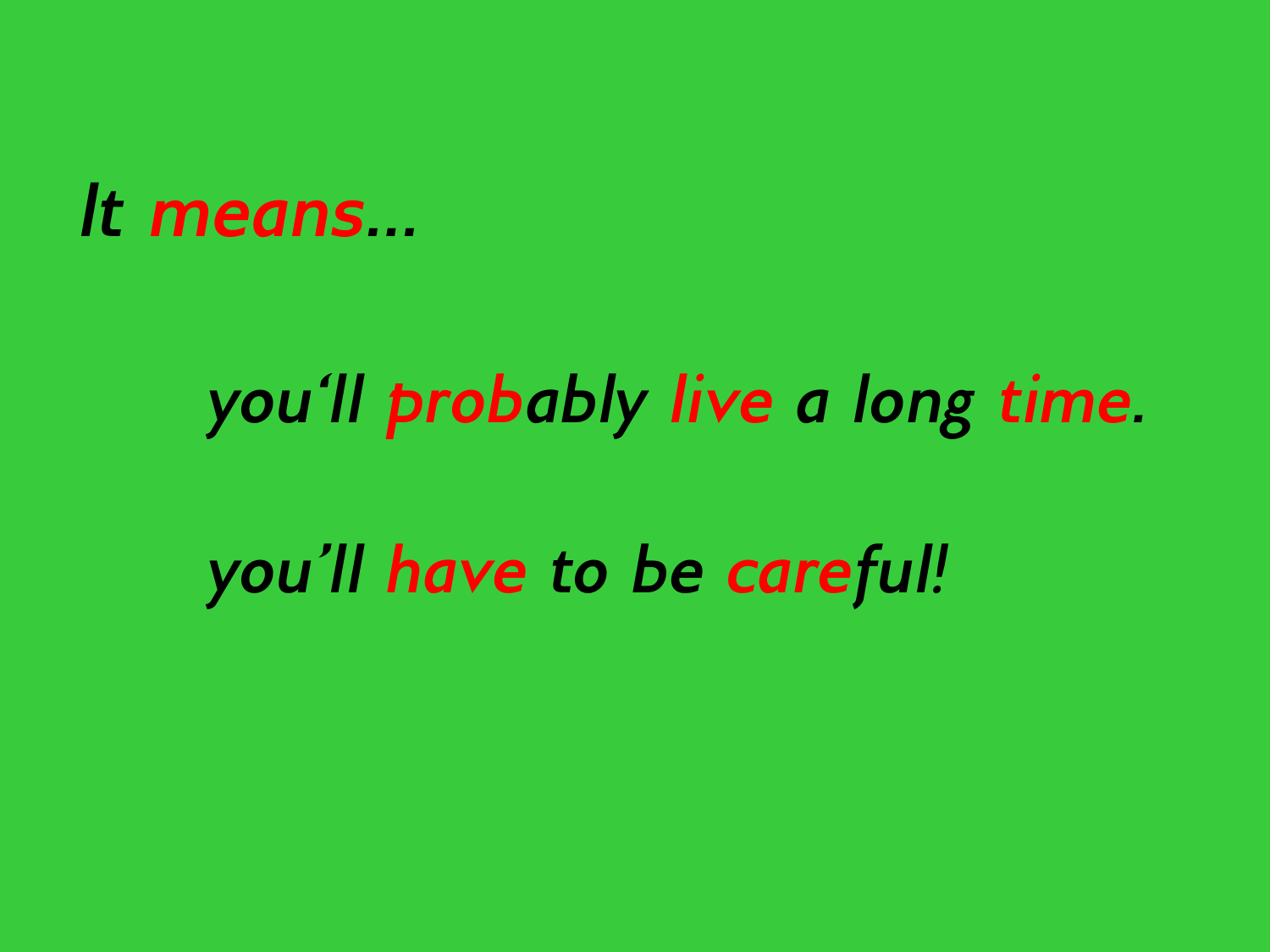

#
It means…
	you‘ll probably live a long time.
	you’ll have to be careful!